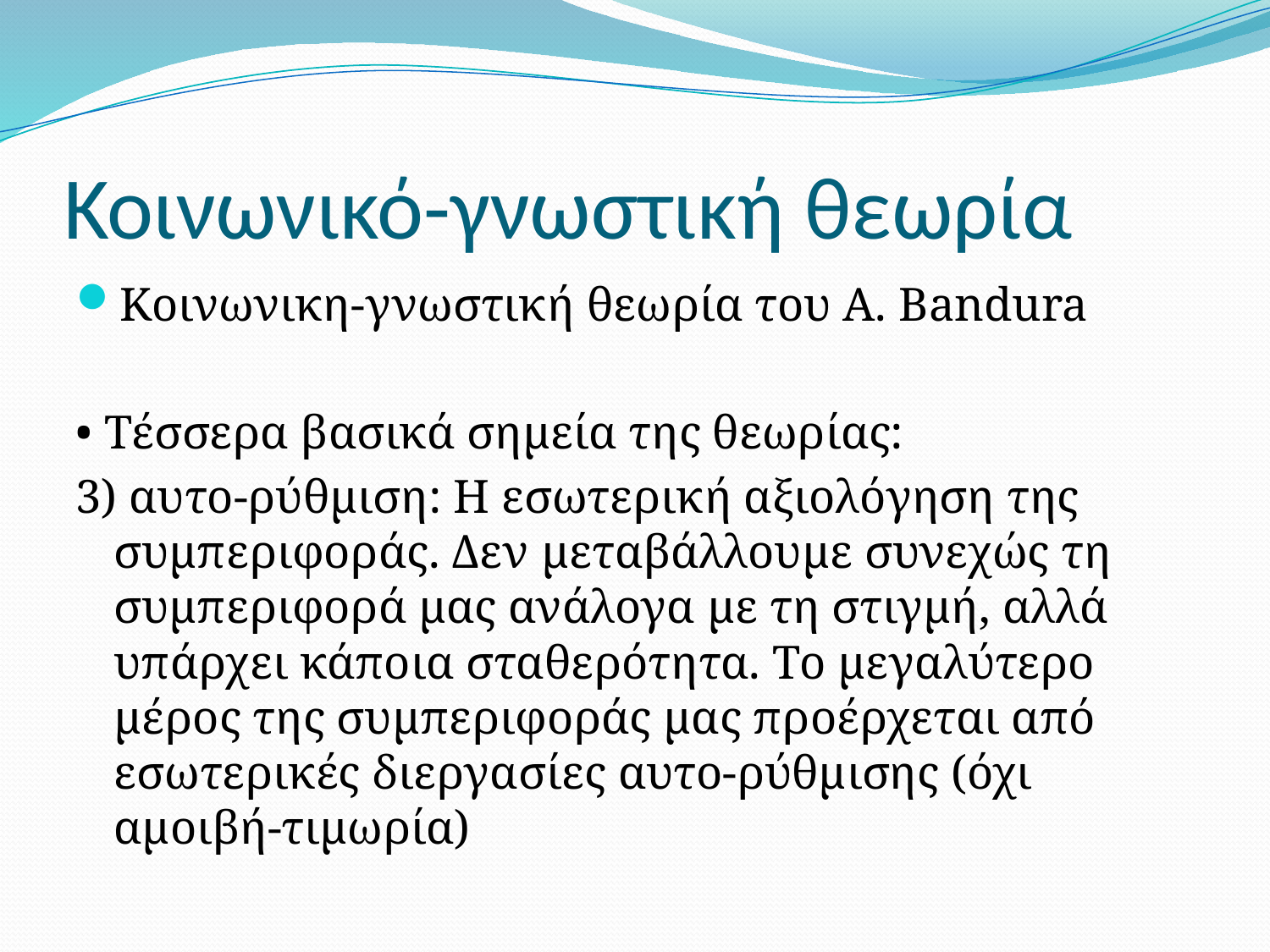

# Κοινωνικό-γνωστική θεωρία
Κοινωνικη-γνωστική θεωρία του A. Bandura

• Τέσσερα βασικά σημεία της θεωρίας:
3) αυτο-ρύθμιση: Η εσωτερική αξιολόγηση της συμπεριφοράς. Δεν μεταβάλλουμε συνεχώς τη συμπεριφορά μας ανάλογα με τη στιγμή, αλλά υπάρχει κάποια σταθερότητα. Το μεγαλύτερο μέρος της συμπεριφοράς μας προέρχεται από εσωτερικές διεργασίες αυτο-ρύθμισης (όχι αμοιβή-τιμωρία)